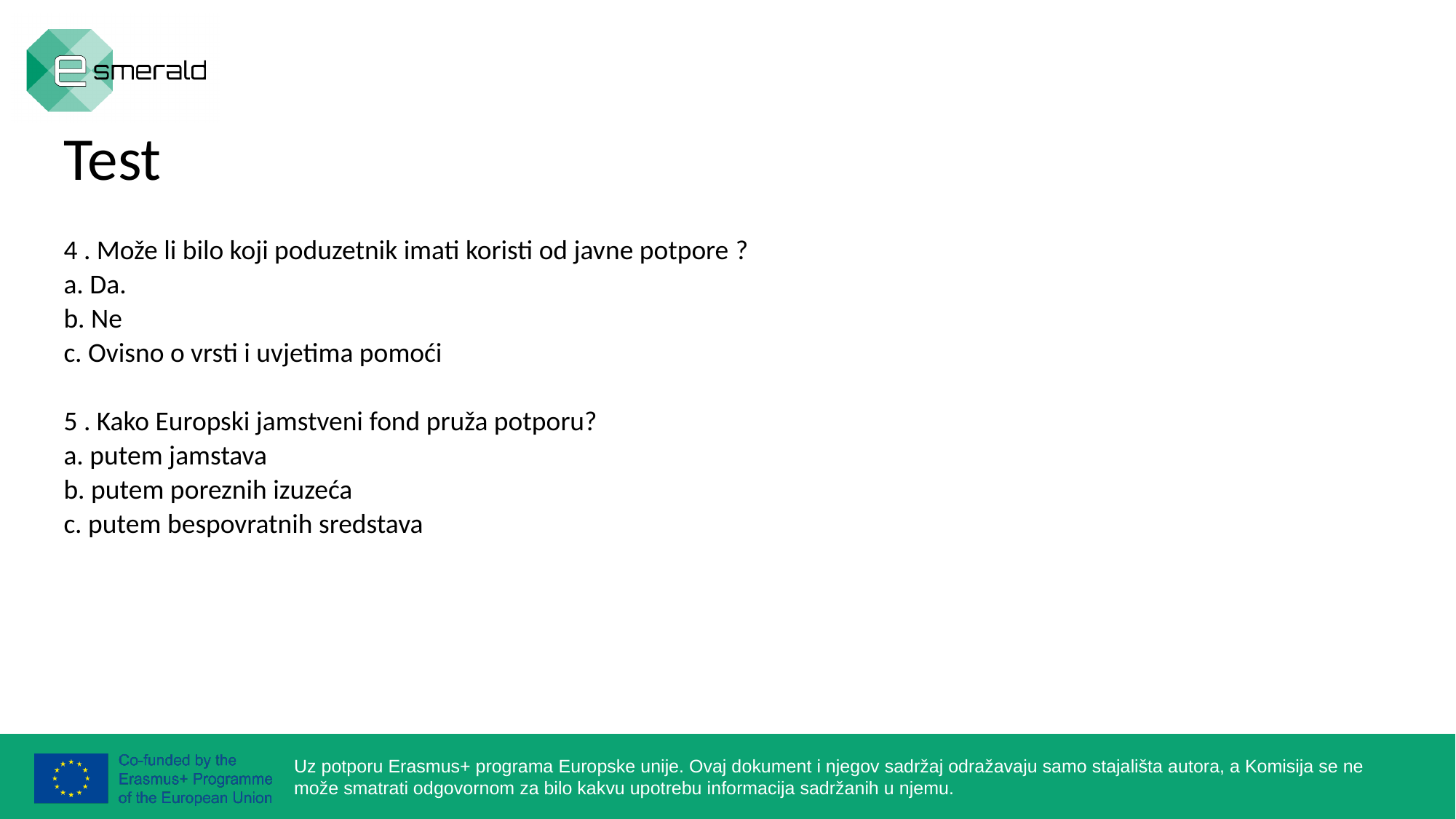

Test

4 . Može li bilo koji poduzetnik imati koristi od javne potpore ?
a. Da.
b. Ne
c. Ovisno o vrsti i uvjetima pomoći

5 . Kako Europski jamstveni fond pruža potporu?
a. putem jamstava
b. putem poreznih izuzeća
c. putem bespovratnih sredstava